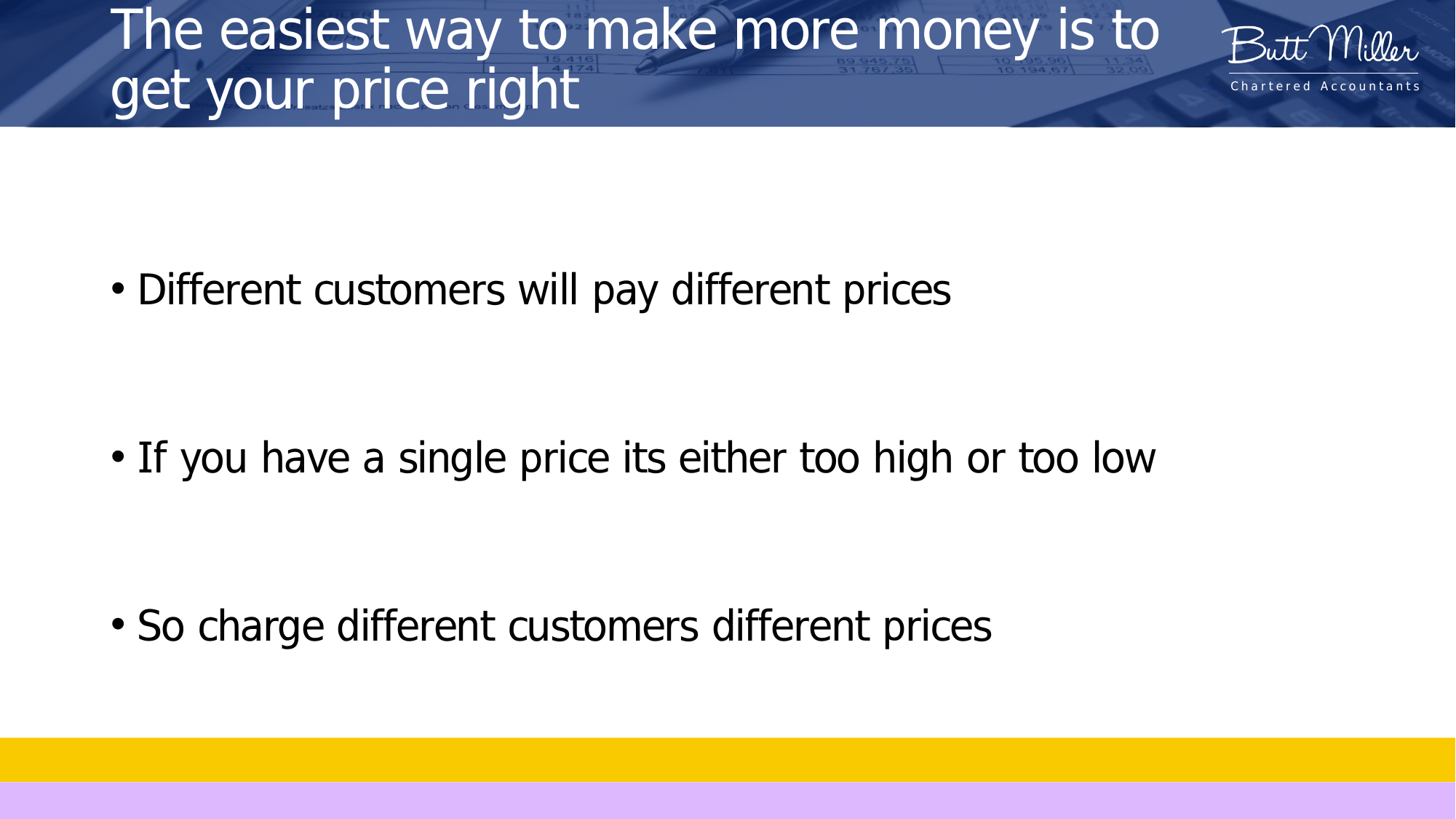

# The easiest way to make more money is to get your price right
Different customers will pay different prices
If you have a single price its either too high or too low
So charge different customers different prices